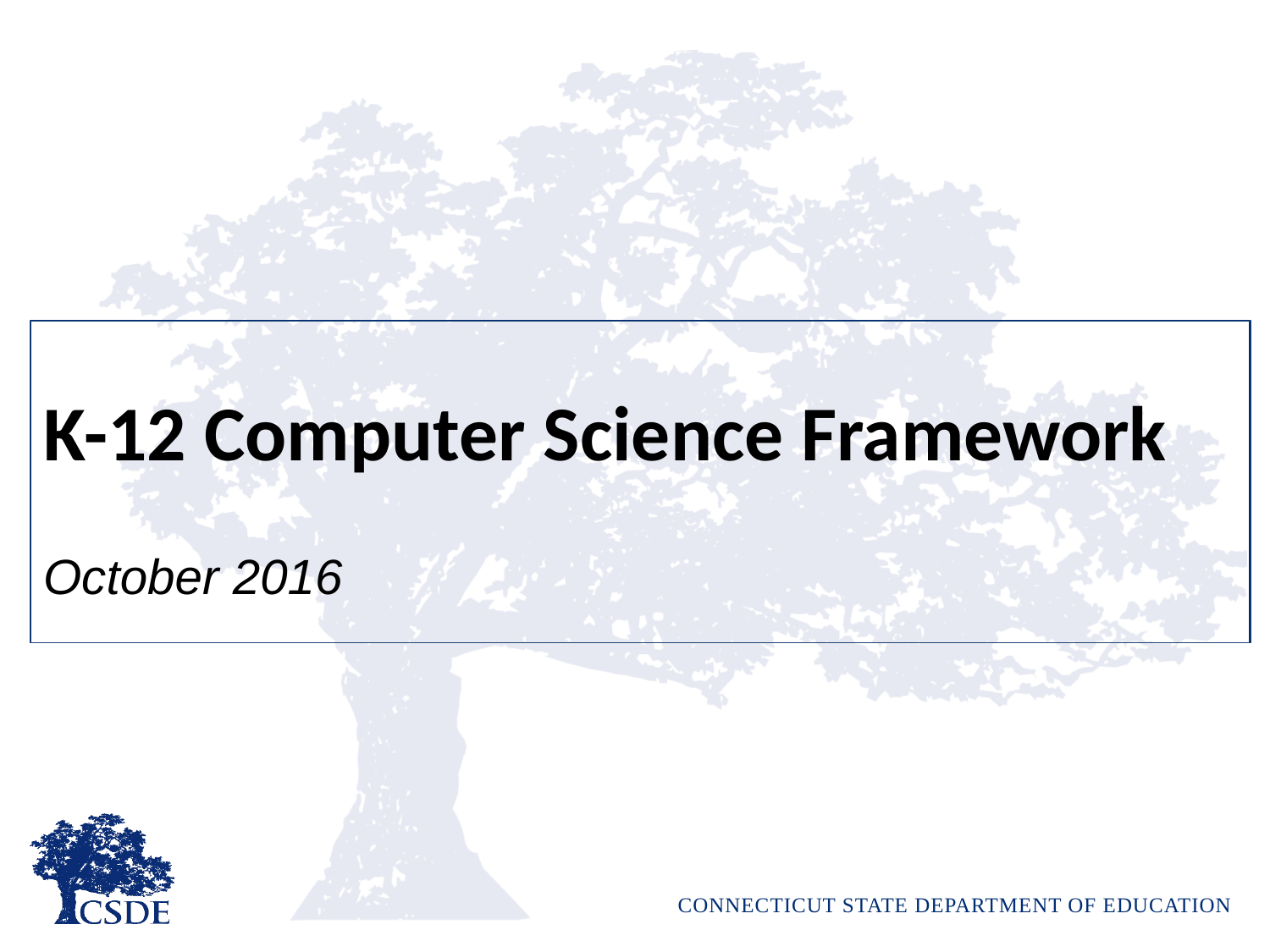

# K-12 Computer Science Framework
October 2016